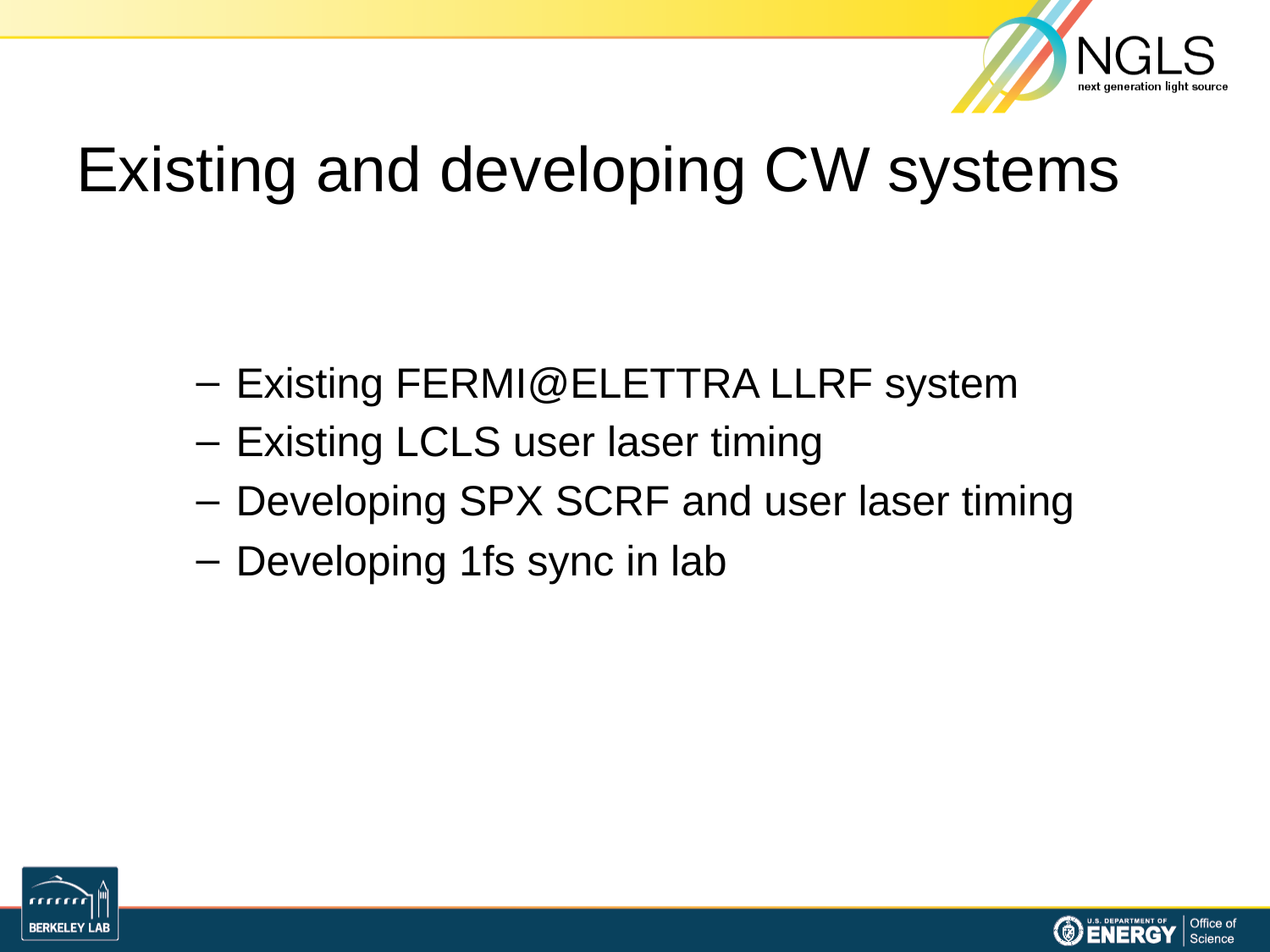

# Existing and developing CW systems
Existing FERMI@ELETTRA LLRF system
Existing LCLS user laser timing
Developing SPX SCRF and user laser timing
Developing 1fs sync in lab